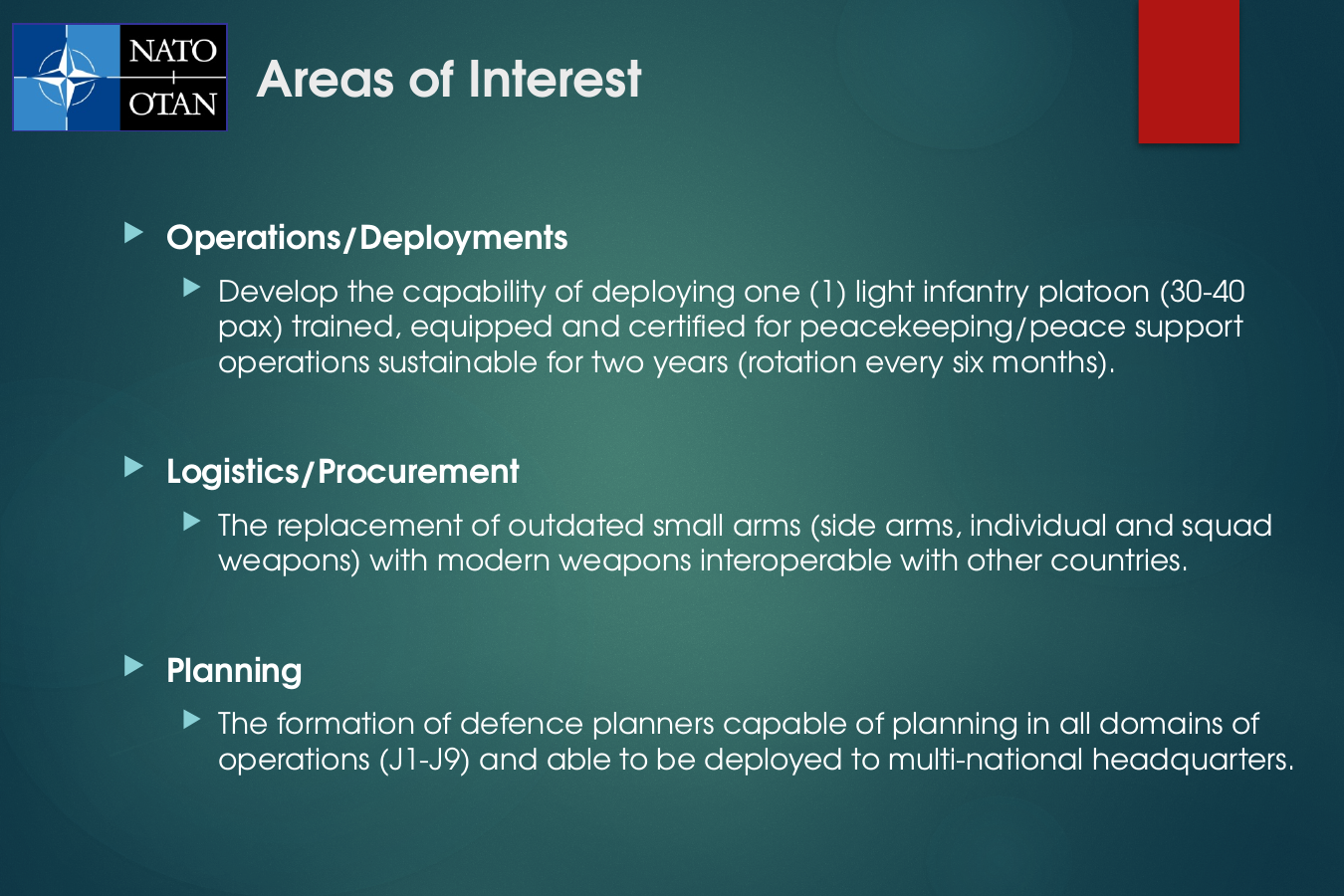

Areas of Interest
Operations/Deployments
Develop the capability of deploying one (1) light infantry platoon (30-40 pax) trained, equipped and certified for peacekeeping/peace support operations sustainable for two years (rotation every six months).

Logistics/Procurement
The replacement of outdated small arms (side arms, individual and squad weapons) with modern weapons interoperable with other countries.

Planning
The formation of defence planners capable of planning in all domains of operations (J1-J9) and able to be deployed to multi-national headquarters.